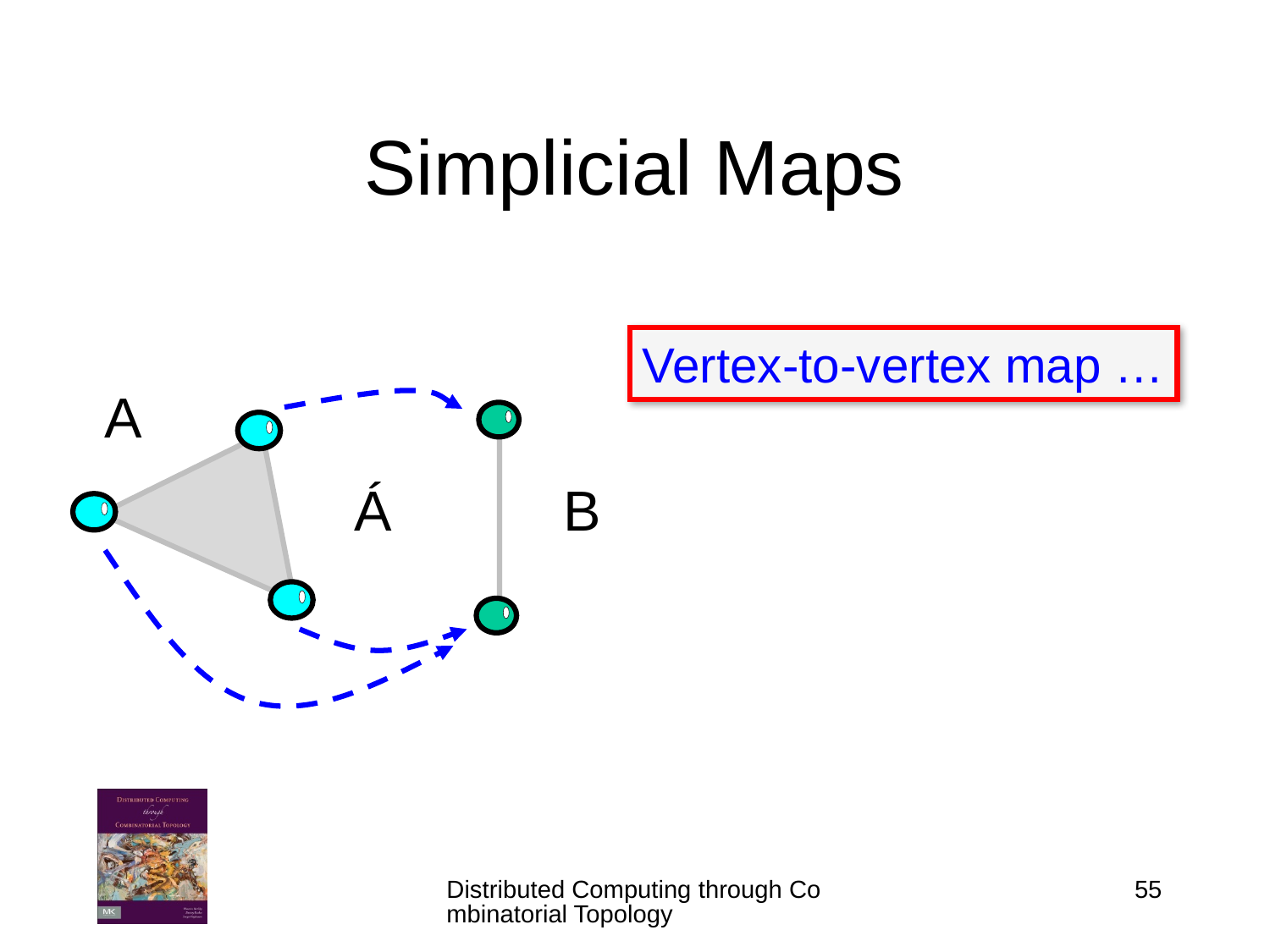

# Simplicial Maps
Vertex-to-vertex map …
A

Á
B
Distributed Computing through Combinatorial Topology
55